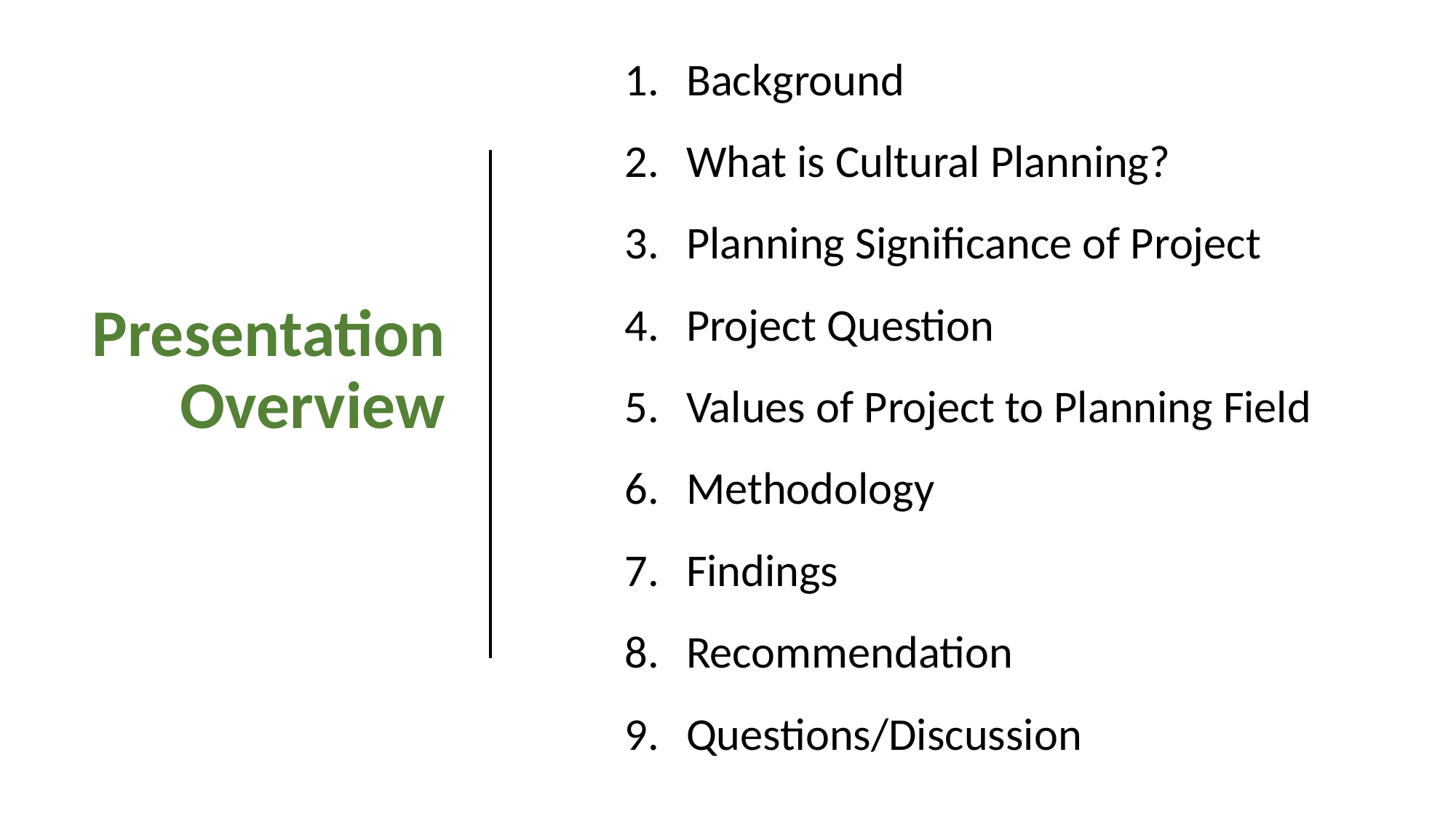

Background
What is Cultural Planning?
Planning Significance of Project
Project Question
Values of Project to Planning Field
Methodology
Findings
Recommendation
Questions/Discussion

# Presentation Overview